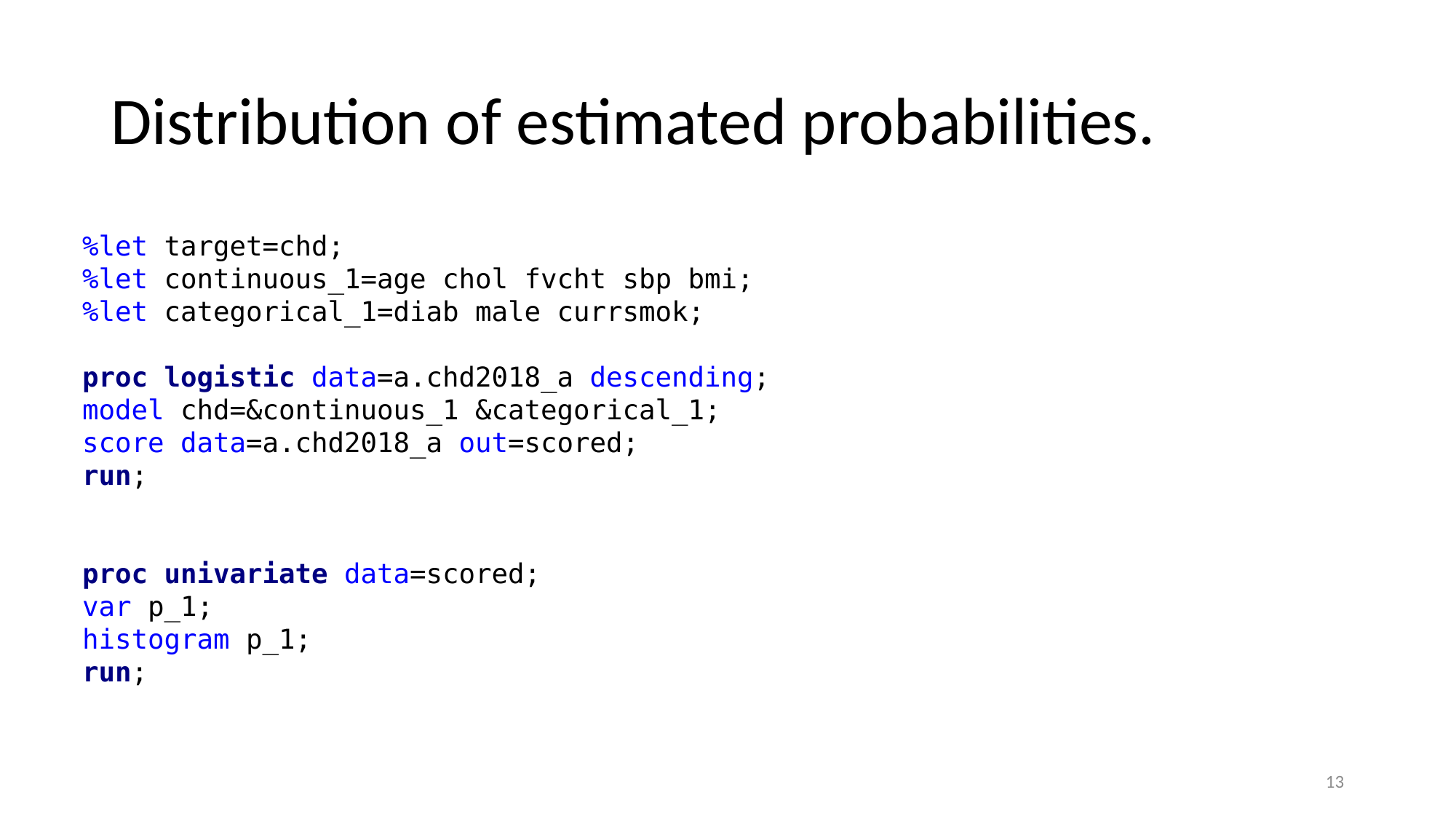

# Distribution of estimated probabilities.
%let target=chd;
%let continuous_1=age chol fvcht sbp bmi;
%let categorical_1=diab male currsmok;

proc logistic data=a.chd2018_a descending;
model chd=&continuous_1 &categorical_1;
score data=a.chd2018_a out=scored;
run;

proc univariate data=scored;
var p_1;
histogram p_1;
run;
13